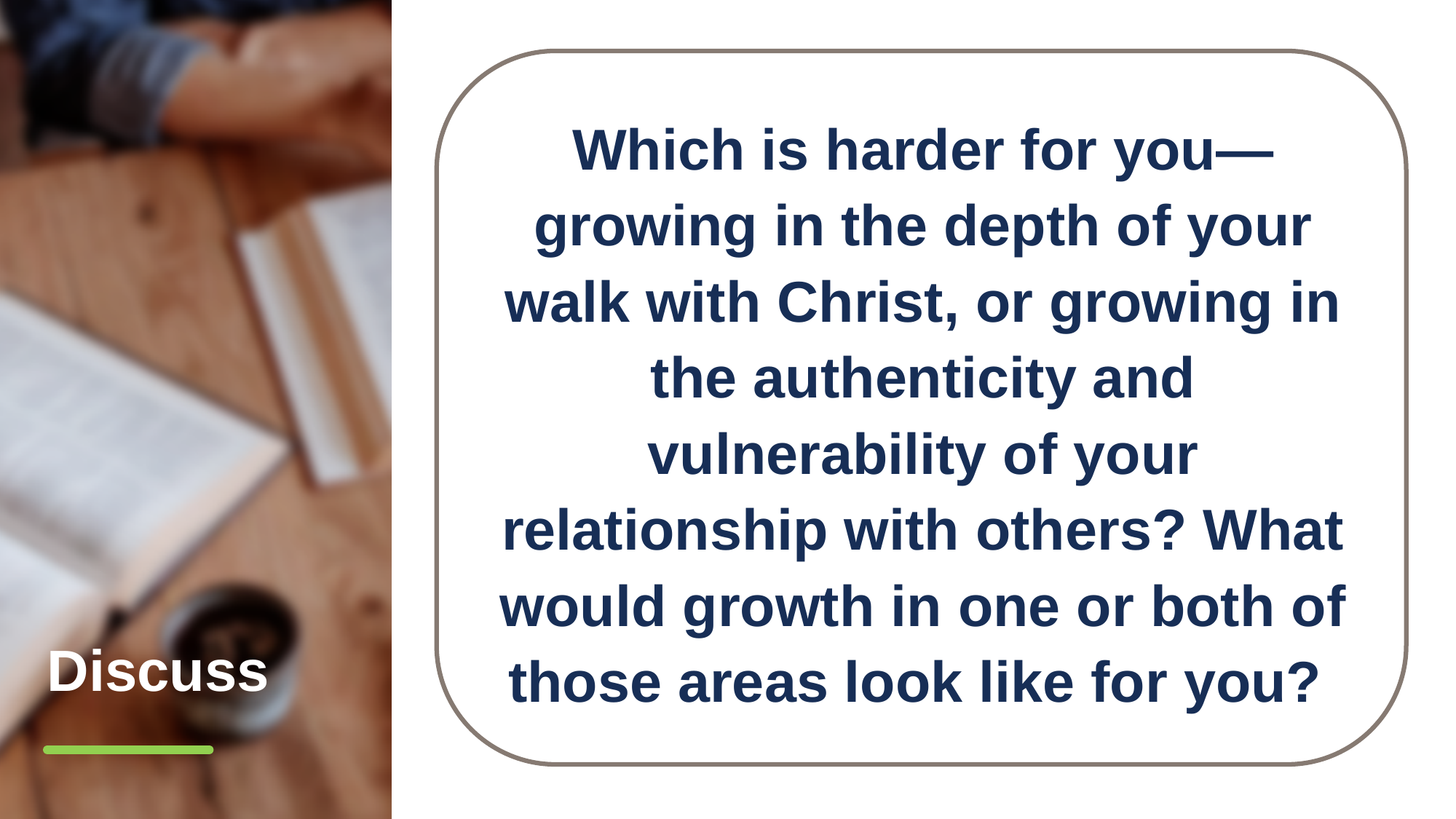

Which is harder for you—growing in the depth of your walk with Christ, or growing in the authenticity and vulnerability of your relationship with others? What would growth in one or both of those areas look like for you?
# Discuss